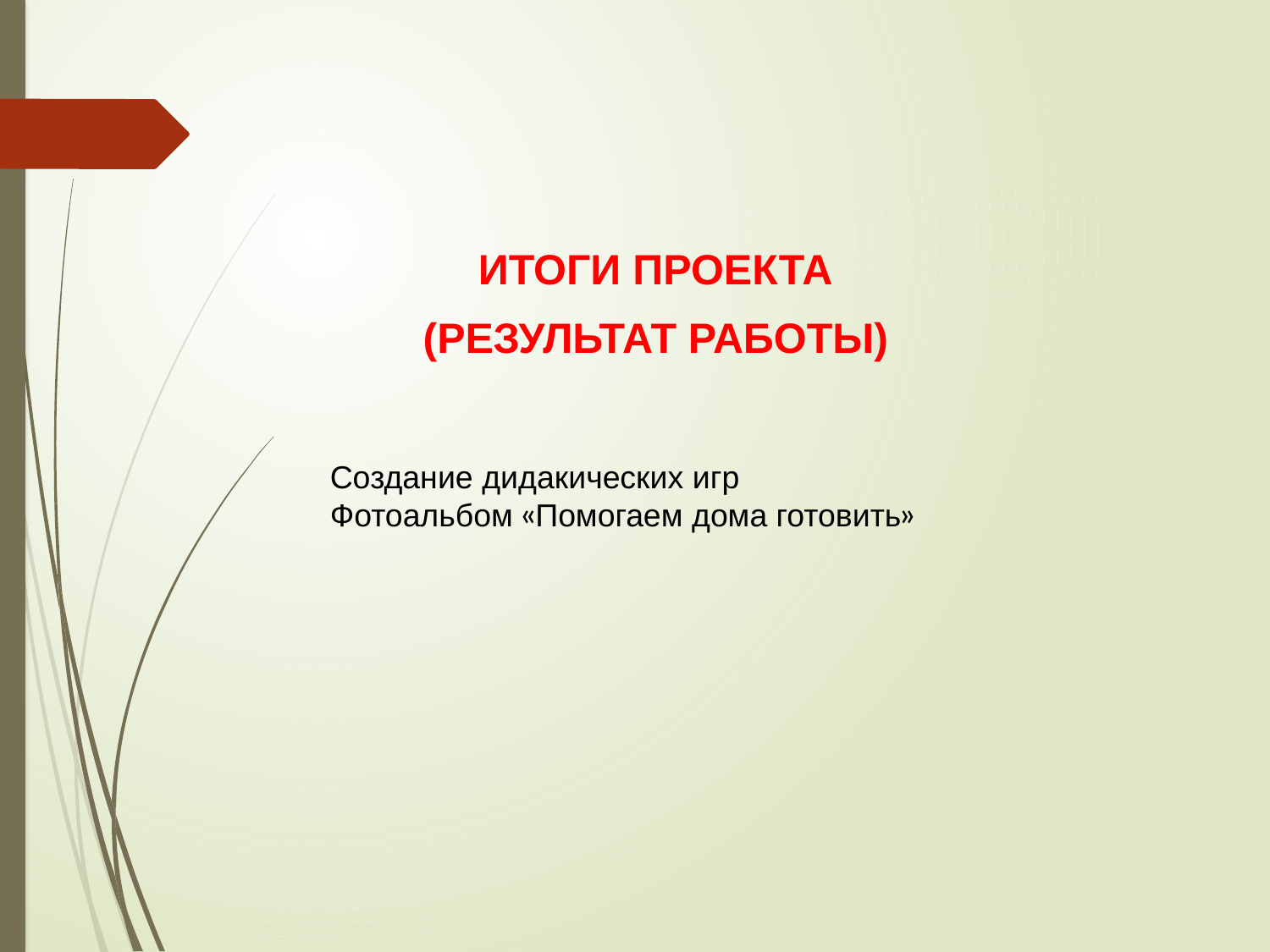

Итоги проекта
(Результат работы)
Создание дидакических игр
Фотоальбом «Помогаем дома готовить»